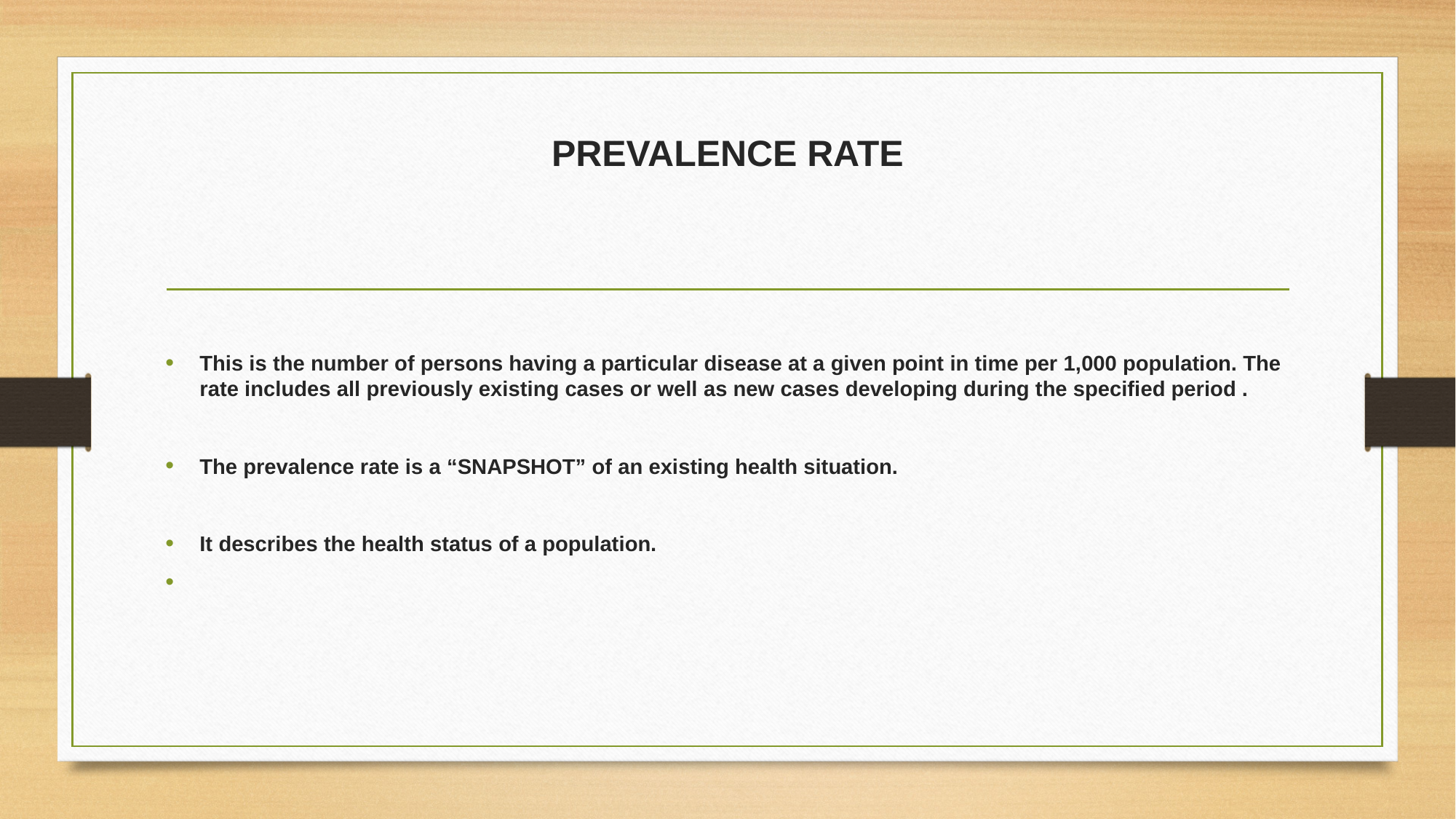

# PREVALENCE RATE

This is the number of persons having a particular disease at a given point in time per 1,000 population. The rate includes all previously existing cases or well as new cases developing during the specified period .

The prevalence rate is a “SNAPSHOT” of an existing health situation.

It describes the health status of a population.